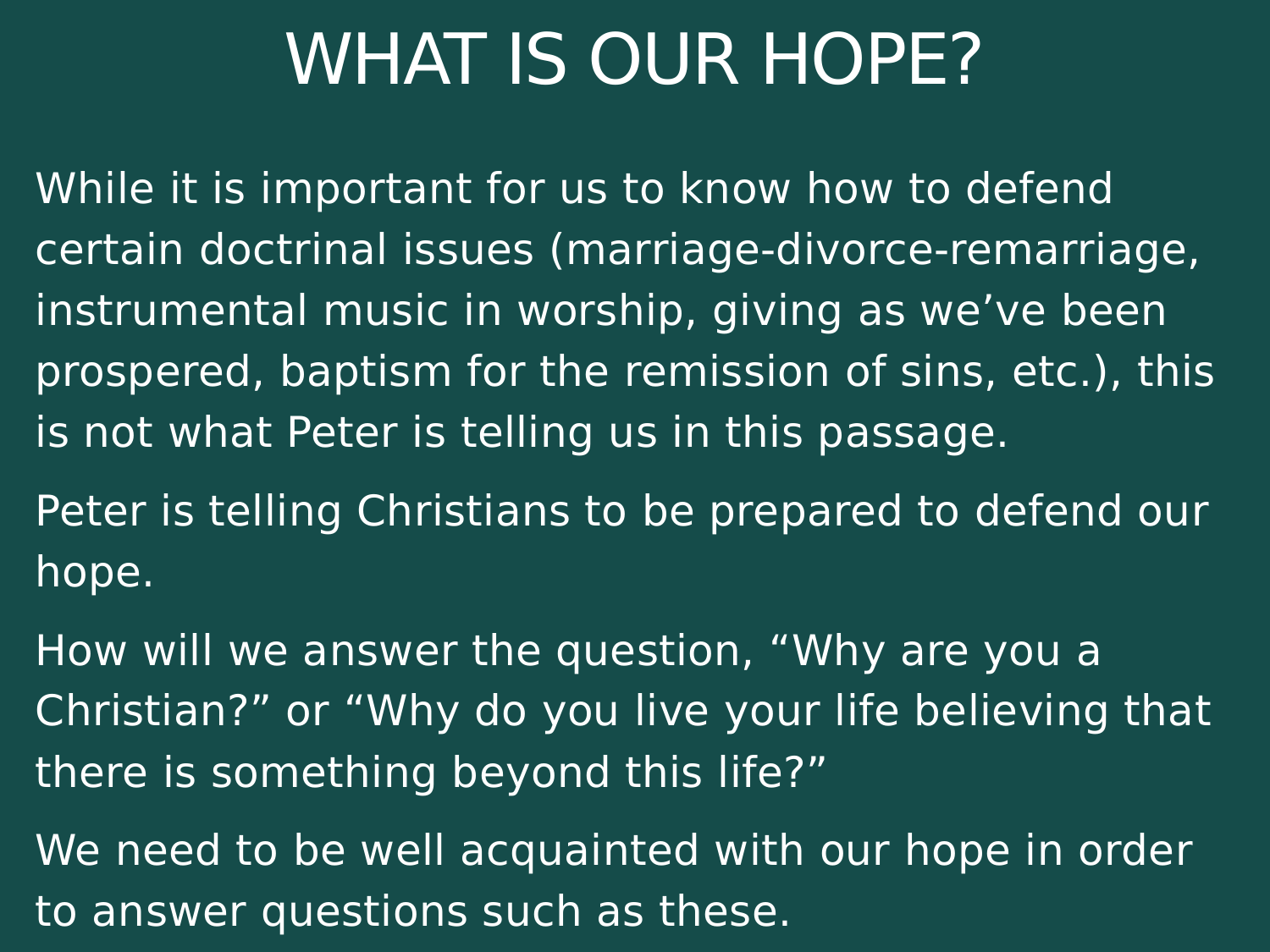

# WHAT IS OUR HOPE?
While it is important for us to know how to defend certain doctrinal issues (marriage-divorce-remarriage, instrumental music in worship, giving as we’ve been prospered, baptism for the remission of sins, etc.), this is not what Peter is telling us in this passage.
Peter is telling Christians to be prepared to defend our hope.
How will we answer the question, “Why are you a Christian?” or “Why do you live your life believing that there is something beyond this life?”
We need to be well acquainted with our hope in order to answer questions such as these.